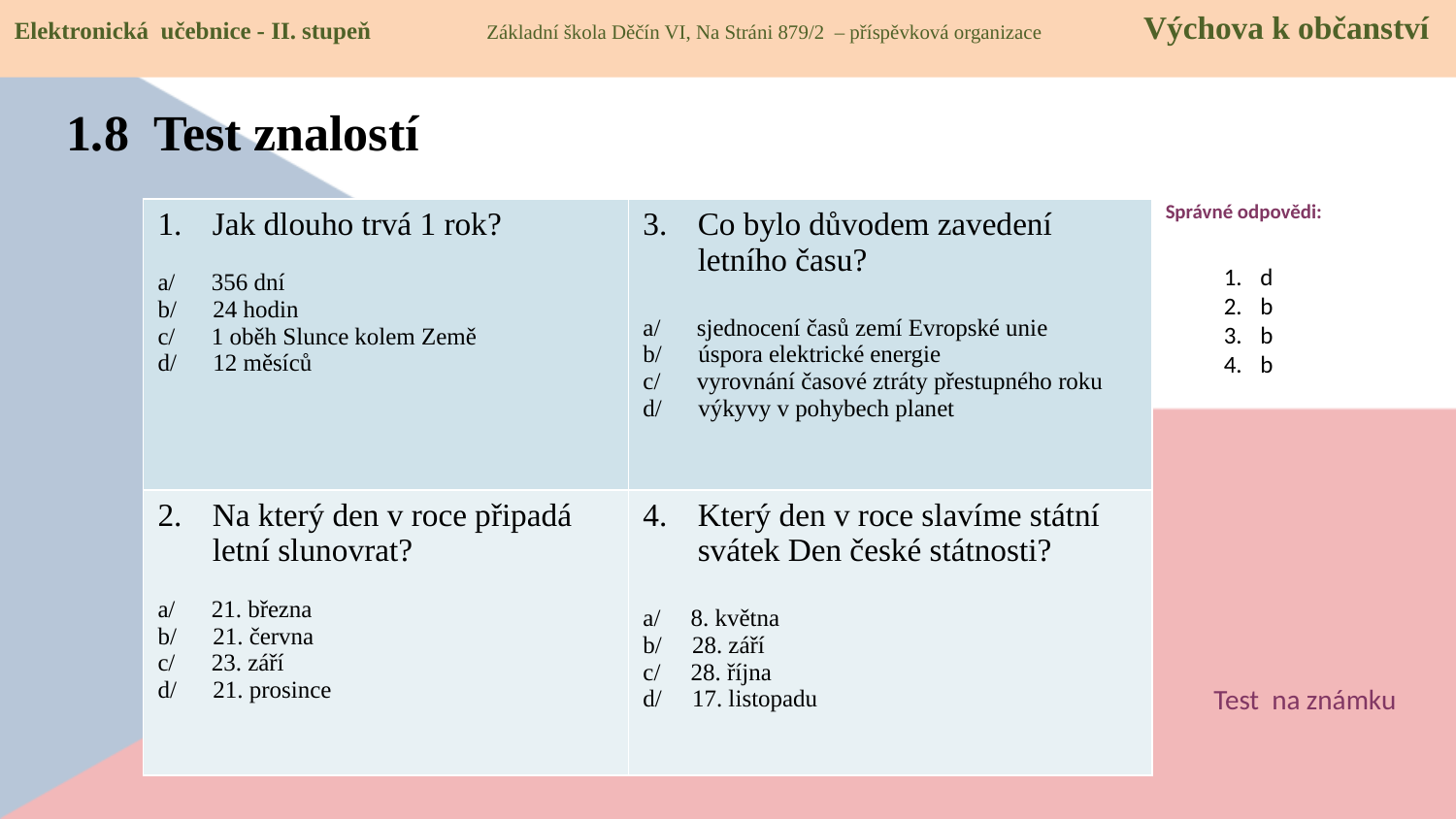

Elektronická  učebnice - II. stupeň                   Základní škola Děčín VI, Na Stráni 879/2  – příspěvková organizace                    Výchova k občanství

# 1.8  Test znalostí
Správné odpovědi:
| Jak dlouho trvá 1 rok? a/ 356 dní b/ 24 hodin c/ 1 oběh Slunce kolem Země d/ 12 měsíců | Co bylo důvodem zavedení letního času? a/ sjednocení časů zemí Evropské unie b/ úspora elektrické energie c/ vyrovnání časové ztráty přestupného roku d/ výkyvy v pohybech planet |
| --- | --- |
| Na který den v roce připadá letní slunovrat? a/ 21. března b/ 21. června c/ 23. září d/ 21. prosince | Který den v roce slavíme státní svátek Den české státnosti? a/ 8. května b/ 28. září c/ 28. října d/ 17. listopadu |

d
b
b
b

Test  na známku